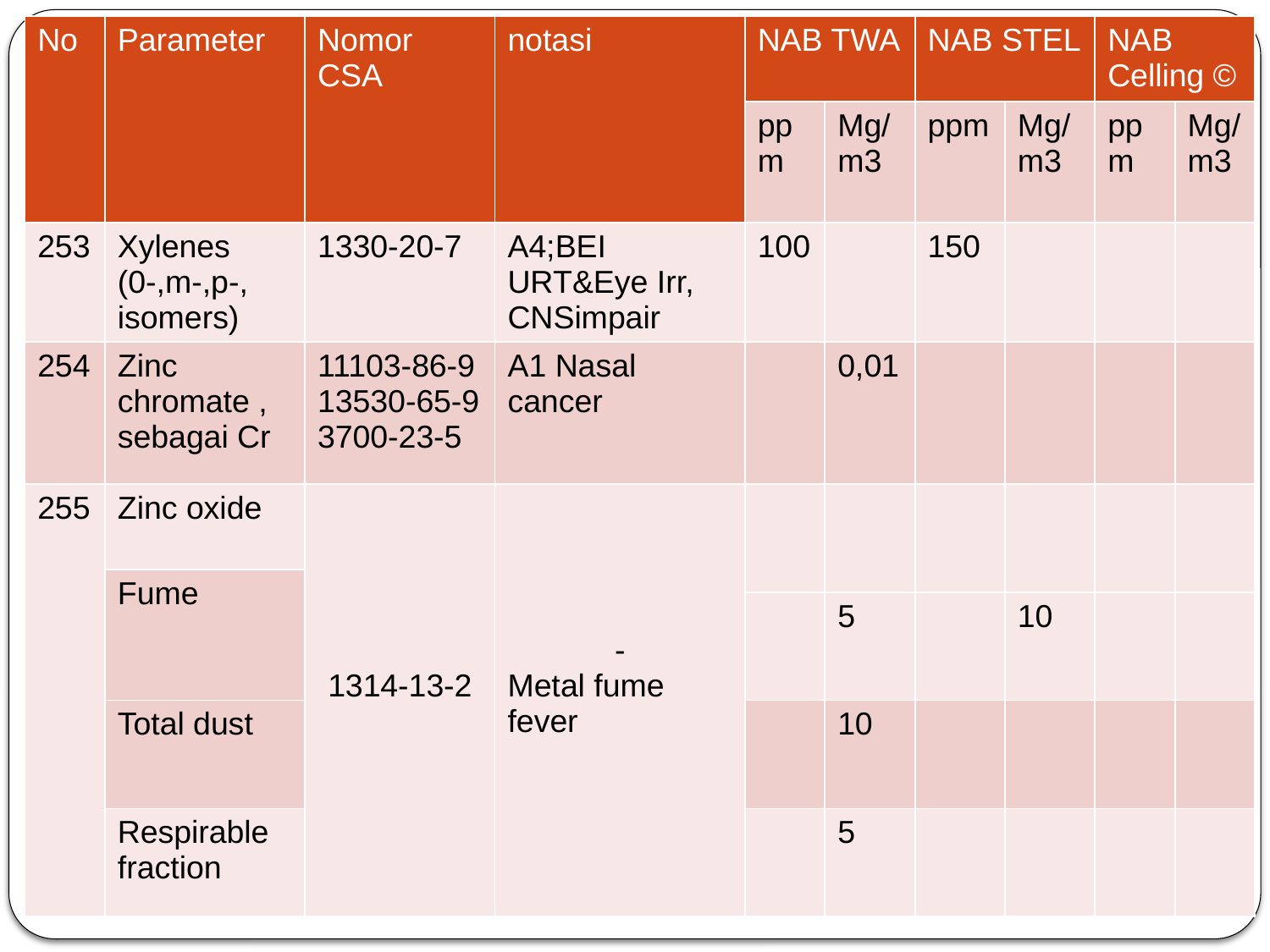

| No | Parameter | Nomor CSA | notasi | NAB TWA |  | NAB STEL |  | NAB Celling © |  |
| --- | --- | --- | --- | --- | --- | --- | --- | --- | --- |
|  |  |  |  | ppm | Mg/m3 | ppm | Mg/m3 | ppm | Mg/m3 |
| 253 | Xylenes (0-,m-,p-, isomers) | 1330-20-7 | A4;BEI URT&Eye Irr, CNSimpair | 100 |  | 150 |  |  |  |
| 254 | Zinc chromate , sebagai Cr | 11103-86-9 13530-65-9 3700-23-5 | A1 Nasal cancer |  | 0,01 |  |  |  |  |
| 255 | Zinc oxide | 1314-13-2 | - Metal fume fever |  |  |  |  |  |  |
|  | Fume |  |  |  |  |  |  |  |  |
|  |  |  |  |  | 5 |  | 10 |  |  |
|  | Total dust |  |  |  | 10 |  |  |  |  |
|  | Respirable fraction |  |  |  | 5 |  |  |  |  |
#